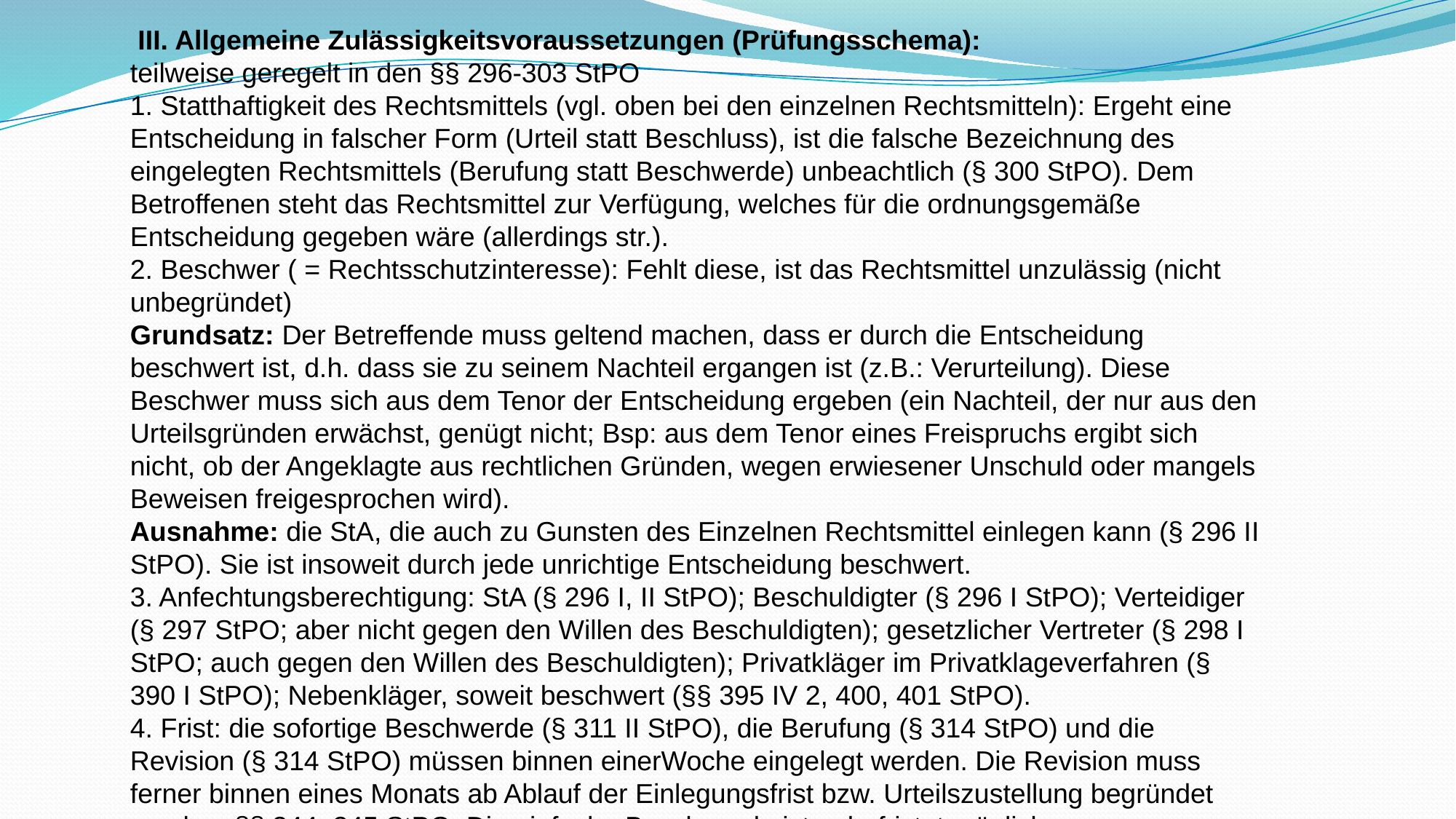

III. Allgemeine Zulässigkeitsvoraussetzungen (Prüfungsschema):
teilweise geregelt in den §§ 296-303 StPO
1. Statthaftigkeit des Rechtsmittels (vgl. oben bei den einzelnen Rechtsmitteln): Ergeht eine Entscheidung in falscher Form (Urteil statt Beschluss), ist die falsche Bezeichnung des eingelegten Rechtsmittels (Berufung statt Beschwerde) unbeachtlich (§ 300 StPO). Dem Betroffenen steht das Rechtsmittel zur Verfügung, welches für die ordnungsgemäße Entscheidung gegeben wäre (allerdings str.).
2. Beschwer ( = Rechtsschutzinteresse): Fehlt diese, ist das Rechtsmittel unzulässig (nicht unbegründet)
Grundsatz: Der Betreffende muss geltend machen, dass er durch die Entscheidung beschwert ist, d.h. dass sie zu seinem Nachteil ergangen ist (z.B.: Verurteilung). Diese Beschwer muss sich aus dem Tenor der Entscheidung ergeben (ein Nachteil, der nur aus den Urteilsgründen erwächst, genügt nicht; Bsp: aus dem Tenor eines Freispruchs ergibt sich nicht, ob der Angeklagte aus rechtlichen Gründen, wegen erwiesener Unschuld oder mangels Beweisen freigesprochen wird).
Ausnahme: die StA, die auch zu Gunsten des Einzelnen Rechtsmittel einlegen kann (§ 296 II StPO). Sie ist insoweit durch jede unrichtige Entscheidung beschwert.
3. Anfechtungsberechtigung: StA (§ 296 I, II StPO); Beschuldigter (§ 296 I StPO); Verteidiger (§ 297 StPO; aber nicht gegen den Willen des Beschuldigten); gesetzlicher Vertreter (§ 298 I StPO; auch gegen den Willen des Beschuldigten); Privatkläger im Privatklageverfahren (§ 390 I StPO); Nebenkläger, soweit beschwert (§§ 395 IV 2, 400, 401 StPO).
4. Frist: die sofortige Beschwerde (§ 311 II StPO), die Berufung (§ 314 StPO) und die Revision (§ 314 StPO) müssen binnen einerWoche eingelegt werden. Die Revision muss ferner binnen eines Monats ab Ablauf der Einlegungsfrist bzw. Urteilszustellung begründet werden, §§ 344, 345 StPO. Die einfache Beschwerde ist unbefristet möglich.